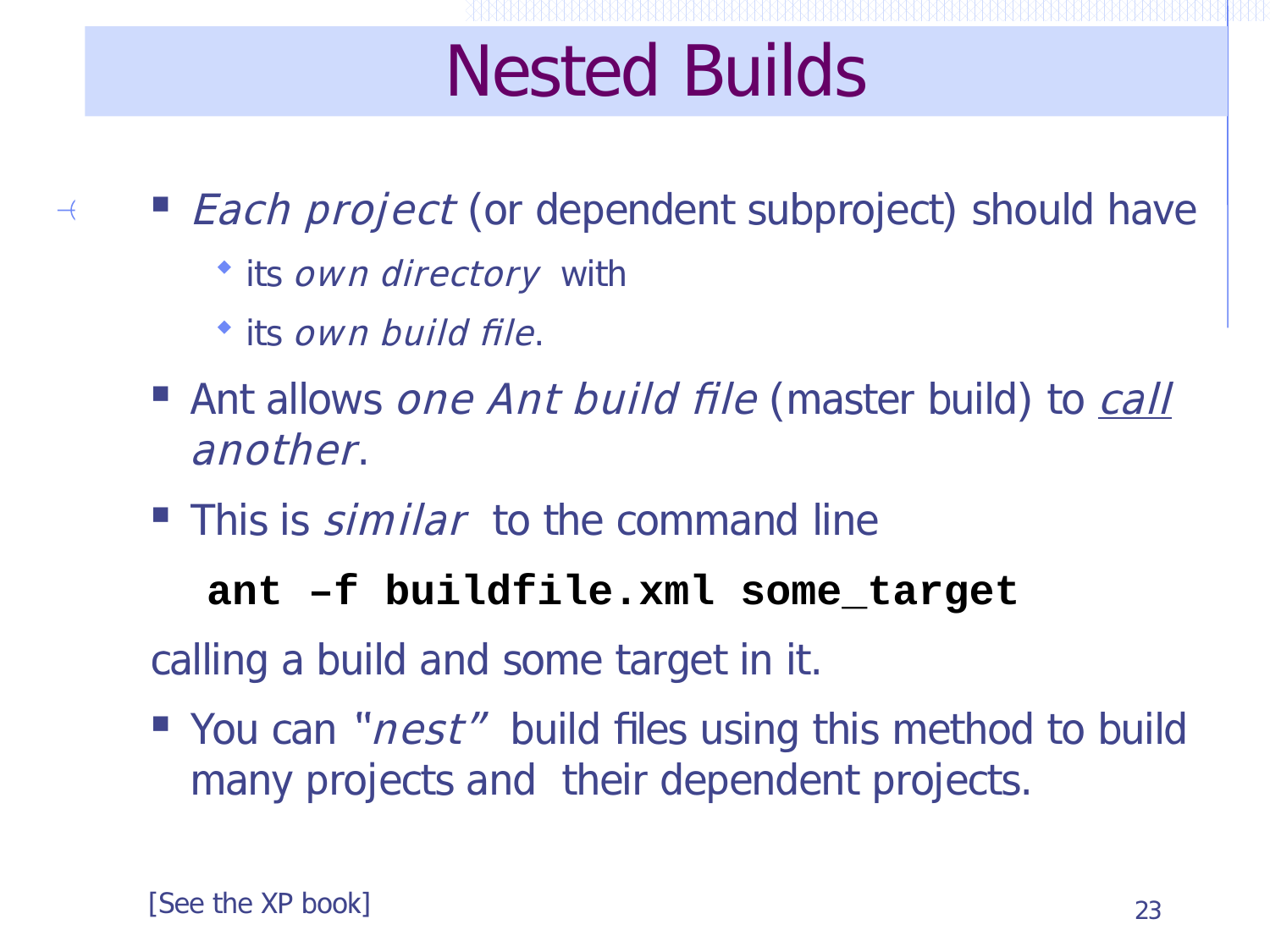

# Nested Builds
Each project (or dependent subproject) should have
its own directory  with
its own build file.
Ant allows one Ant build file (master build) to call another.
This is similar  to the command line
ant –f buildfile.xml some_target
calling a build and some target in it.
You can “nest”  build files using this method to build many projects and  their dependent projects.
23
[See the XP book]